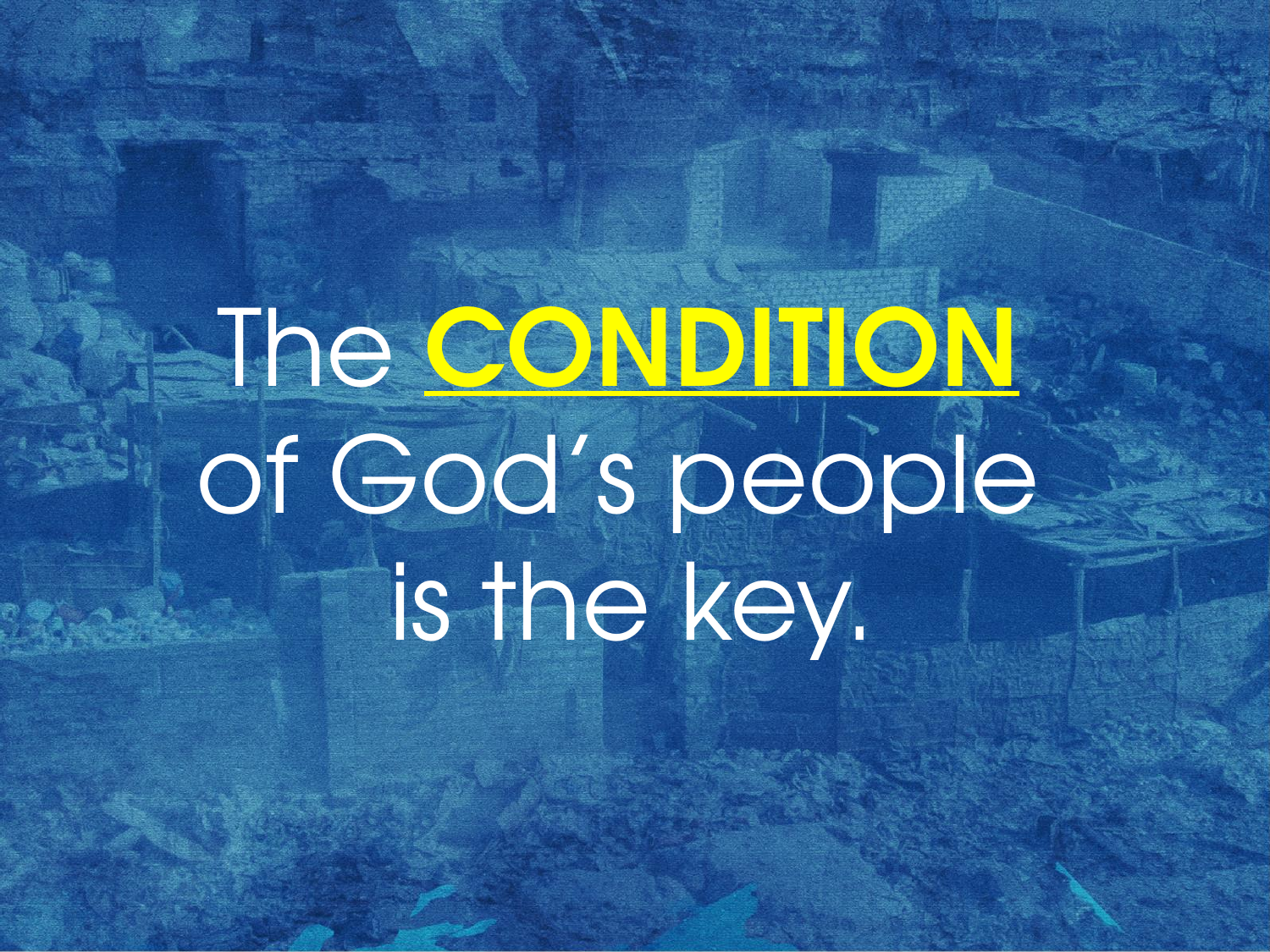

The CONDITION
of God’s people
is the key.